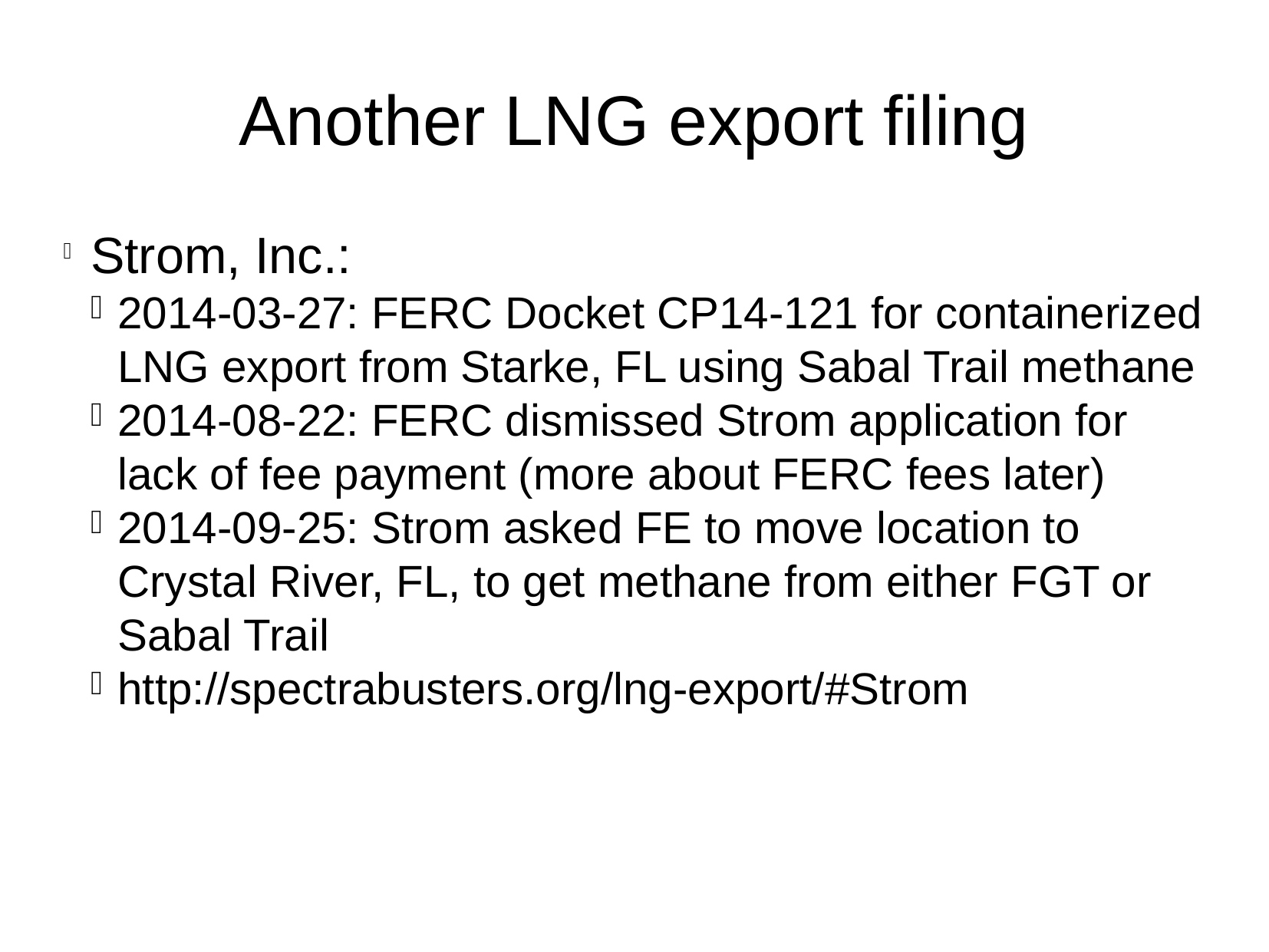

Another LNG export filing
Strom, Inc.:
2014-03-27: FERC Docket CP14-121 for containerized LNG export from Starke, FL using Sabal Trail methane
2014-08-22: FERC dismissed Strom application for lack of fee payment (more about FERC fees later)
2014-09-25: Strom asked FE to move location to Crystal River, FL, to get methane from either FGT or Sabal Trail
http://spectrabusters.org/lng-export/#Strom